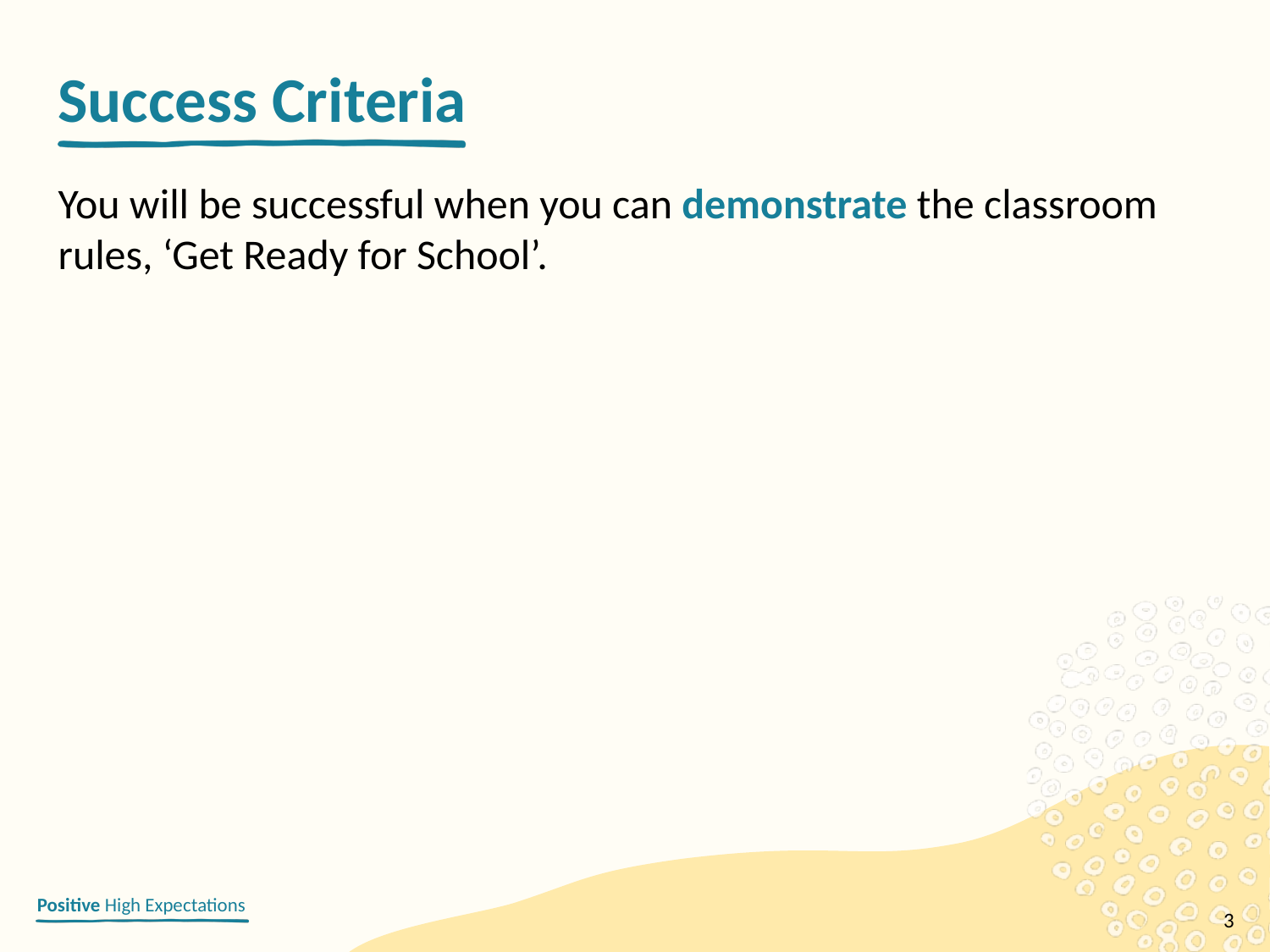

You will be successful when you can demonstrate the classroom rules, ‘Get Ready for School’.